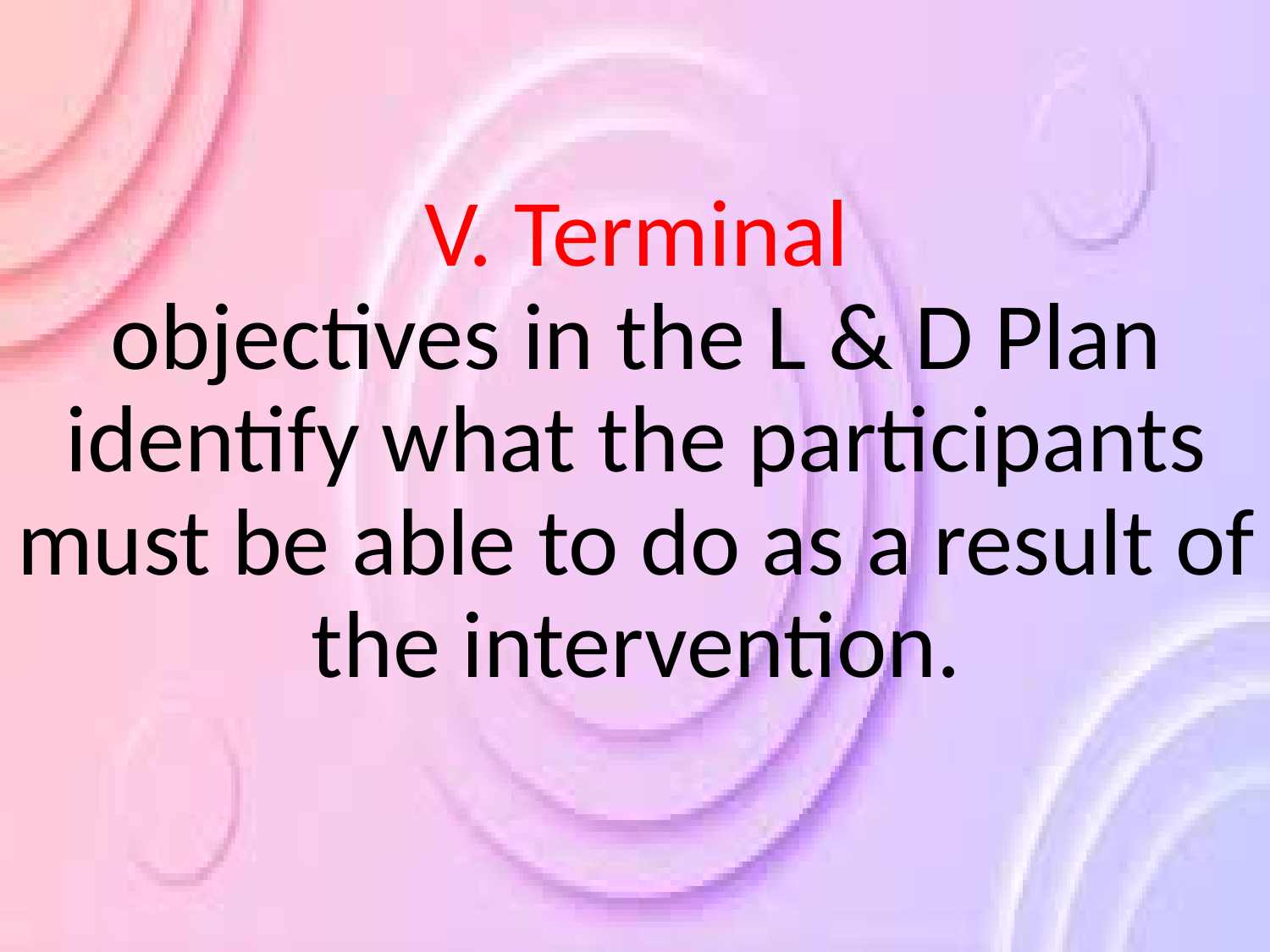

# V. Terminal objectives in the L & D Plan identify what the participants must be able to do as a result of the intervention.